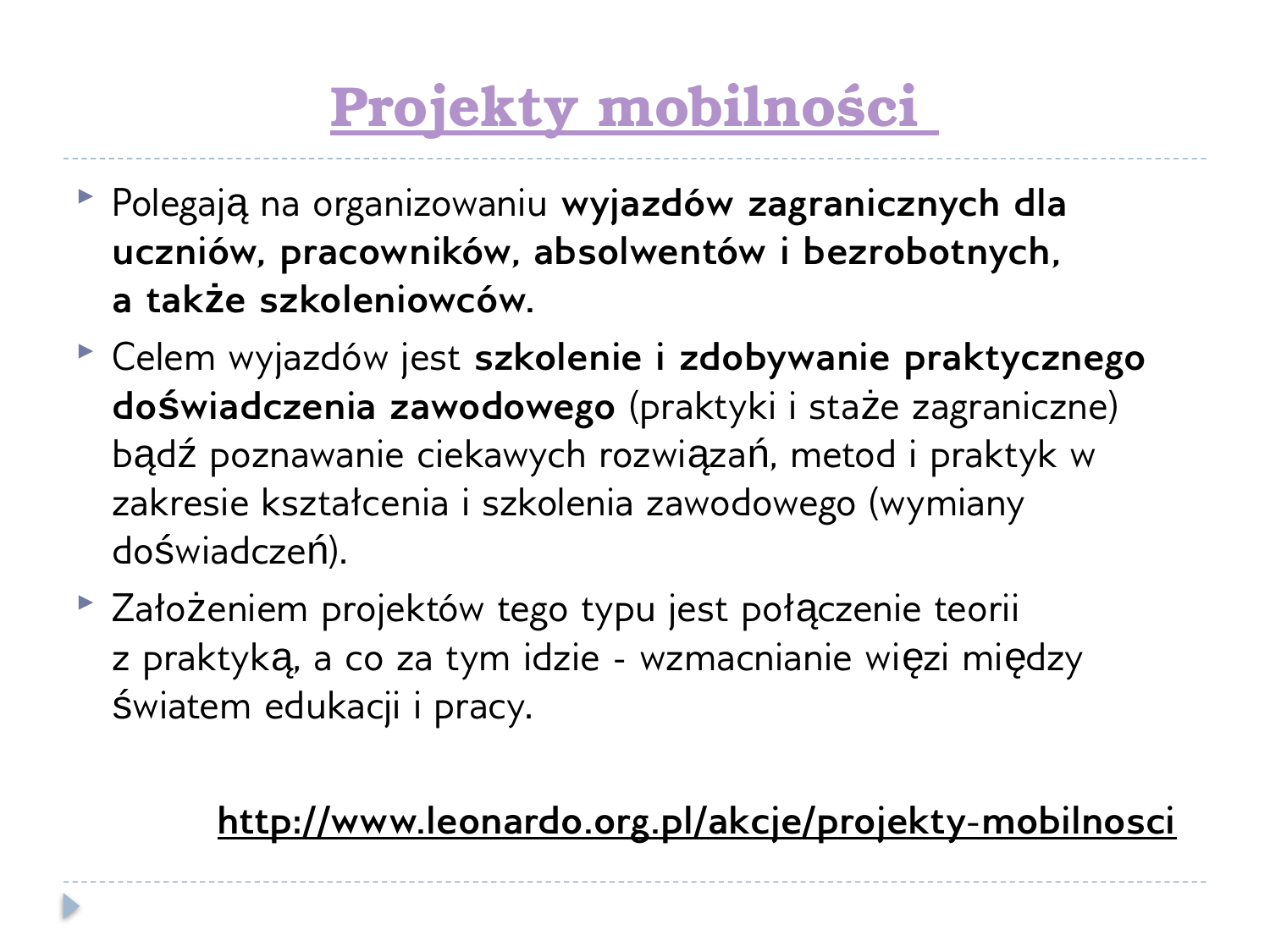

# Projekty mobilności
Polegają na organizowaniu wyjazdów zagranicznych dla uczniów, pracowników, absolwentów i bezrobotnych,
a także szkoleniowców.
Celem wyjazdów jest szkolenie i zdobywanie praktycznego doświadczenia zawodowego (praktyki i staże zagraniczne) bądź poznawanie ciekawych rozwiązań, metod i praktyk w zakresie kształcenia i szkolenia zawodowego (wymiany doświadczeń).
Założeniem projektów tego typu jest połączenie teorii
z praktyką, a co za tym idzie - wzmacnianie więzi między światem edukacji i pracy.

http://www.leonardo.org.pl/akcje/projekty-mobilnosci